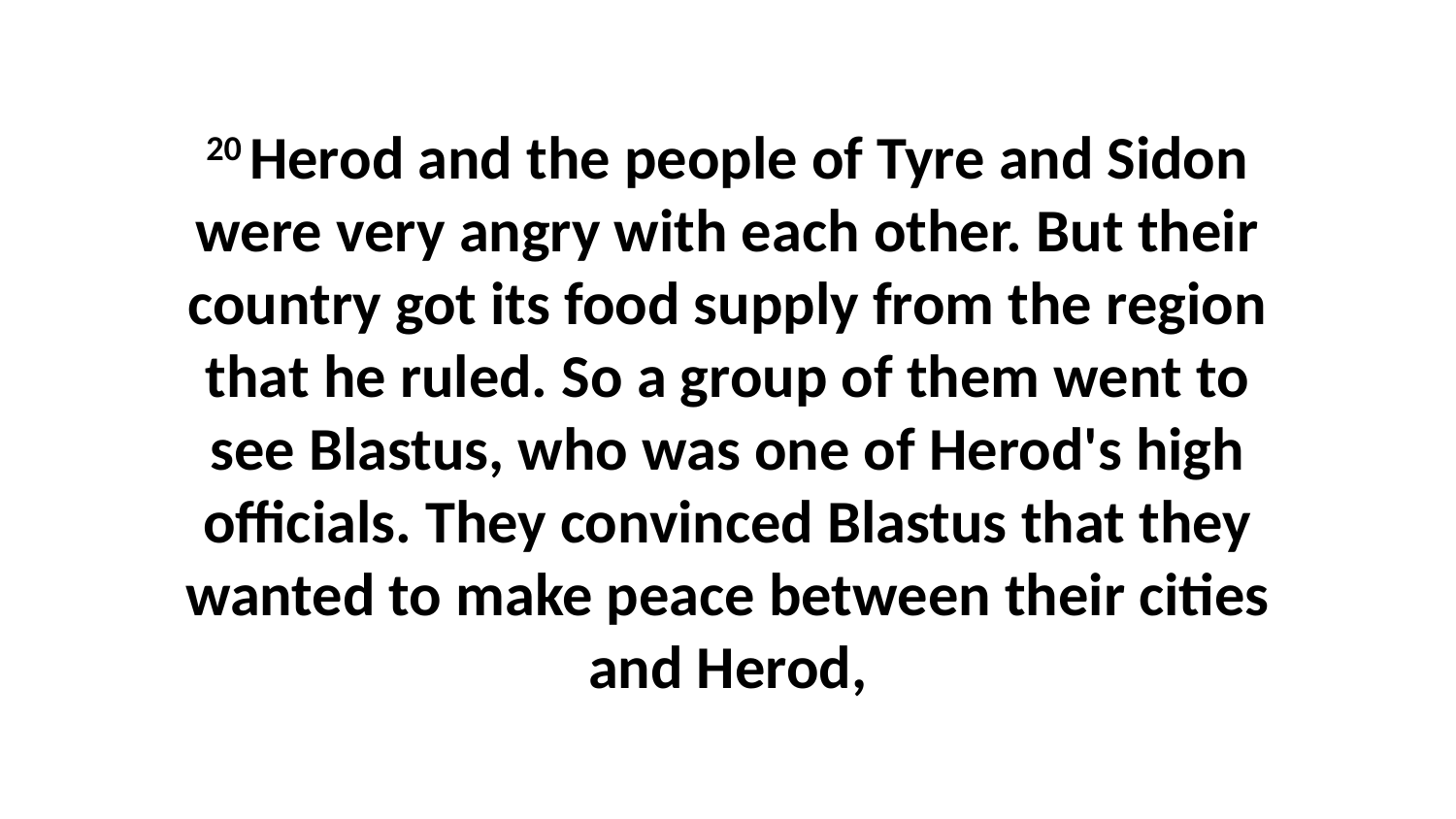

20 Herod and the people of Tyre and Sidon were very angry with each other. But their country got its food supply from the region that he ruled. So a group of them went to see Blastus, who was one of Herod's high officials. They convinced Blastus that they wanted to make peace between their cities and Herod,